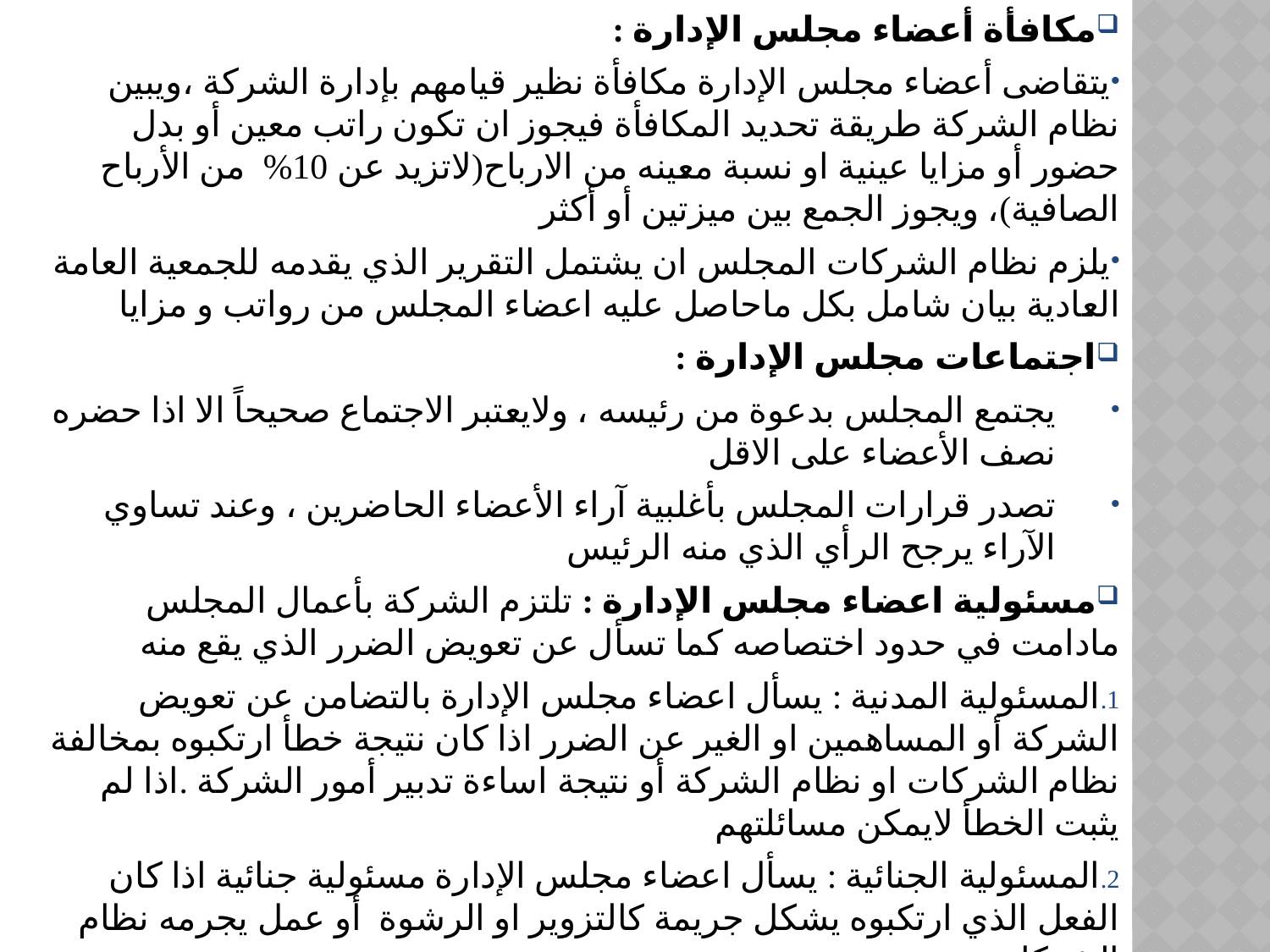

مكافأة أعضاء مجلس الإدارة :
يتقاضى أعضاء مجلس الإدارة مكافأة نظير قيامهم بإدارة الشركة ،ويبين نظام الشركة طريقة تحديد المكافأة فيجوز ان تكون راتب معين أو بدل حضور أو مزايا عينية او نسبة معينه من الارباح(لاتزيد عن 10%  من الأرباح الصافية)، ويجوز الجمع بين ميزتين أو أكثر
يلزم نظام الشركات المجلس ان يشتمل التقرير الذي يقدمه للجمعية العامة العادية بيان شامل بكل ماحاصل عليه اعضاء المجلس من رواتب و مزايا
اجتماعات مجلس الإدارة :
يجتمع المجلس بدعوة من رئيسه ، ولايعتبر الاجتماع صحيحاً الا اذا حضره نصف الأعضاء على الاقل
تصدر قرارات المجلس بأغلبية آراء الأعضاء الحاضرين ، وعند تساوي الآراء يرجح الرأي الذي منه الرئيس
مسئولية اعضاء مجلس الإدارة : تلتزم الشركة بأعمال المجلس مادامت في حدود اختصاصه كما تسأل عن تعويض الضرر الذي يقع منه
المسئولية المدنية : يسأل اعضاء مجلس الإدارة بالتضامن عن تعويض الشركة أو المساهمين او الغير عن الضرر اذا كان نتيجة خطأ ارتكبوه بمخالفة نظام الشركات او نظام الشركة أو نتيجة اساءة تدبير أمور الشركة .اذا لم يثبت الخطأ لايمكن مسائلتهم
المسئولية الجنائية : يسأل اعضاء مجلس الإدارة مسئولية جنائية اذا كان الفعل الذي ارتكبوه يشكل جريمة كالتزوير او الرشوة  أو عمل يجرمه نظام الشركات.
يعاقب عضو مجلس الإدارة بالحبس بمدة لاتقل عن 3 شهور ولاتزيد عن سنة وبغرامة لاتقل عن 5 الاف ريال ولاتزيد عن 20 الف ريال اذا ارتكب أحد الأفعال التالية ( للاطلاع264)